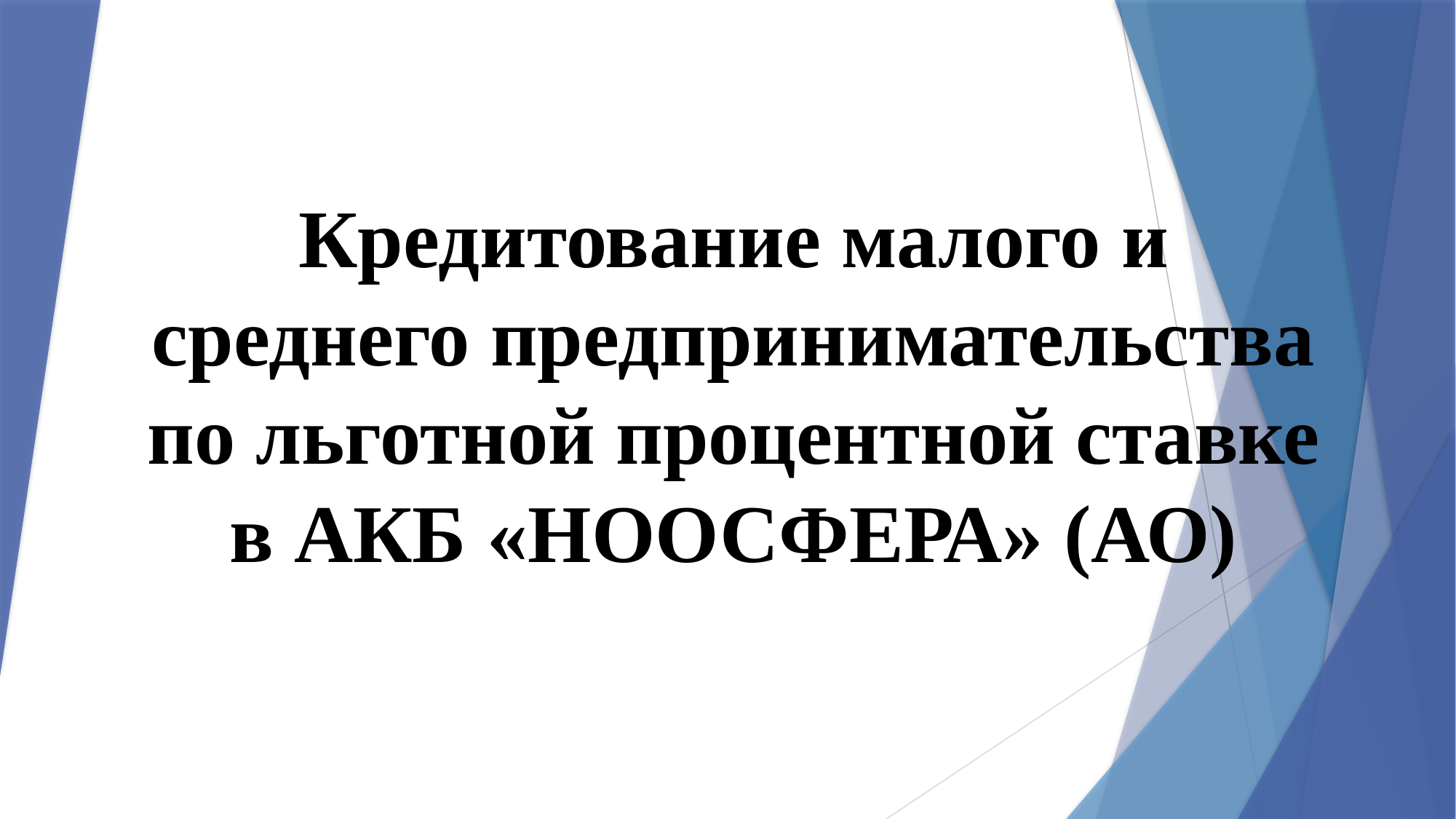

# Кредитование малого и среднего предпринимательства по льготной процентной ставке в АКБ «НООСФЕРА» (АО)